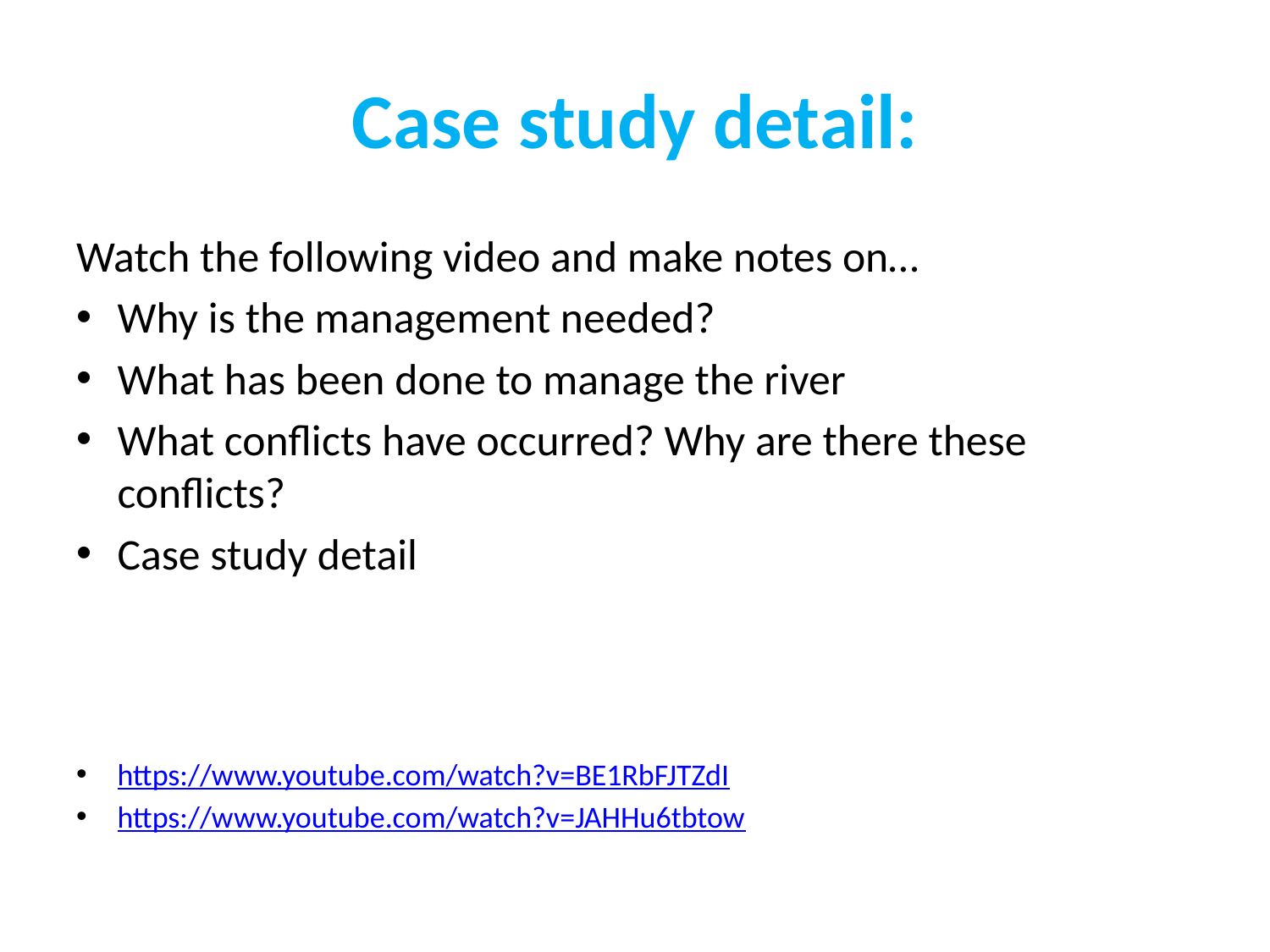

# Case study detail:
Watch the following video and make notes on…
Why is the management needed?
What has been done to manage the river
What conflicts have occurred? Why are there these conflicts?
Case study detail

https://www.youtube.com/watch?v=BE1RbFJTZdI
https://www.youtube.com/watch?v=JAHHu6tbtow